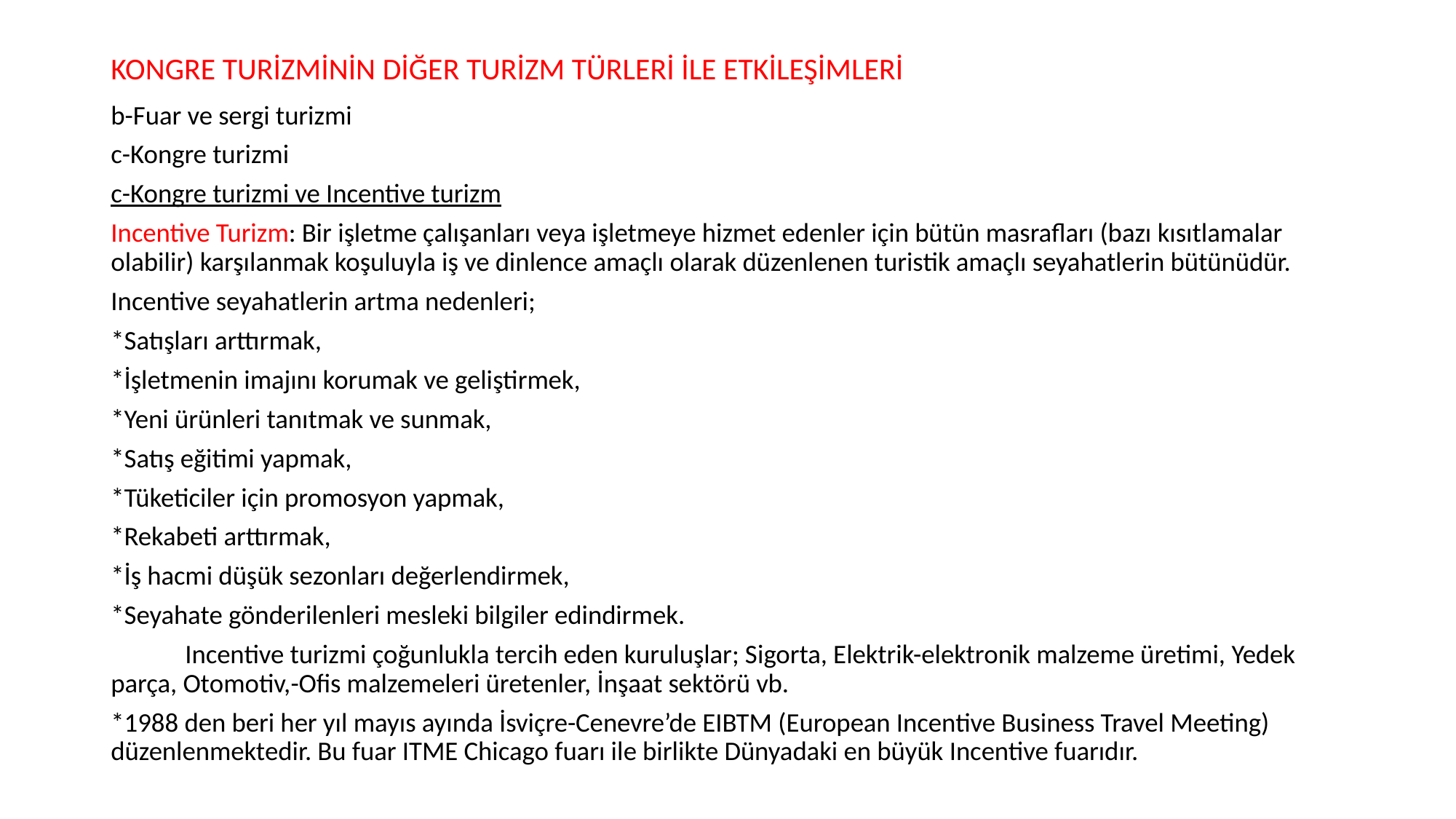

# KONGRE TURİZMİNİN DİĞER TURİZM TÜRLERİ İLE ETKİLEŞİMLERİ
b-Fuar ve sergi turizmi
c-Kongre turizmi
c-Kongre turizmi ve Incentive turizm
Incentive Turizm: Bir işletme çalışanları veya işletmeye hizmet edenler için bütün masrafları (bazı kısıtlamalar olabilir) karşılanmak koşuluyla iş ve dinlence amaçlı olarak düzenlenen turistik amaçlı seyahatlerin bütünüdür.
Incentive seyahatlerin artma nedenleri;
*Satışları arttırmak,
*İşletmenin imajını korumak ve geliştirmek,
*Yeni ürünleri tanıtmak ve sunmak,
*Satış eğitimi yapmak,
*Tüketiciler için promosyon yapmak,
*Rekabeti arttırmak,
*İş hacmi düşük sezonları değerlendirmek,
*Seyahate gönderilenleri mesleki bilgiler edindirmek.
	Incentive turizmi çoğunlukla tercih eden kuruluşlar; Sigorta, Elektrik-elektronik malzeme üretimi, Yedek parça, Otomotiv,-Ofis malzemeleri üretenler, İnşaat sektörü vb.
*1988 den beri her yıl mayıs ayında İsviçre-Cenevre’de EIBTM (European Incentive Business Travel Meeting) düzenlenmektedir. Bu fuar ITME Chicago fuarı ile birlikte Dünyadaki en büyük Incentive fuarıdır.